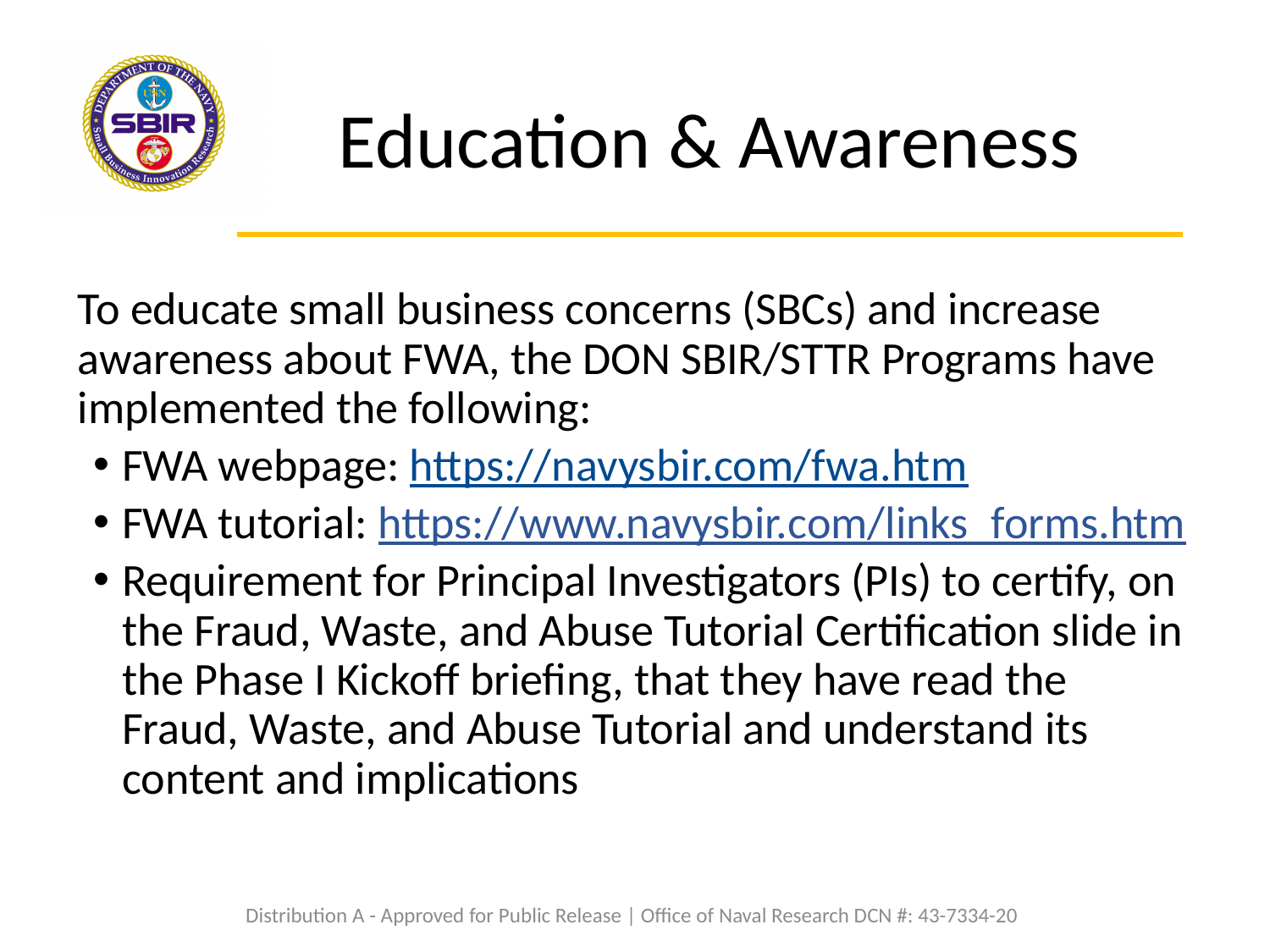

# Education & Awareness
To educate small business concerns (SBCs) and increase awareness about FWA, the DON SBIR/STTR Programs have implemented the following:
FWA webpage: https://navysbir.com/fwa.htm
FWA tutorial: https://www.navysbir.com/links_forms.htm
Requirement for Principal Investigators (PIs) to certify, on the Fraud, Waste, and Abuse Tutorial Certification slide in the Phase I Kickoff briefing, that they have read the Fraud, Waste, and Abuse Tutorial and understand its content and implications

Distribution A - Approved for Public Release | Office of Naval Research DCN #: 43-7334-20